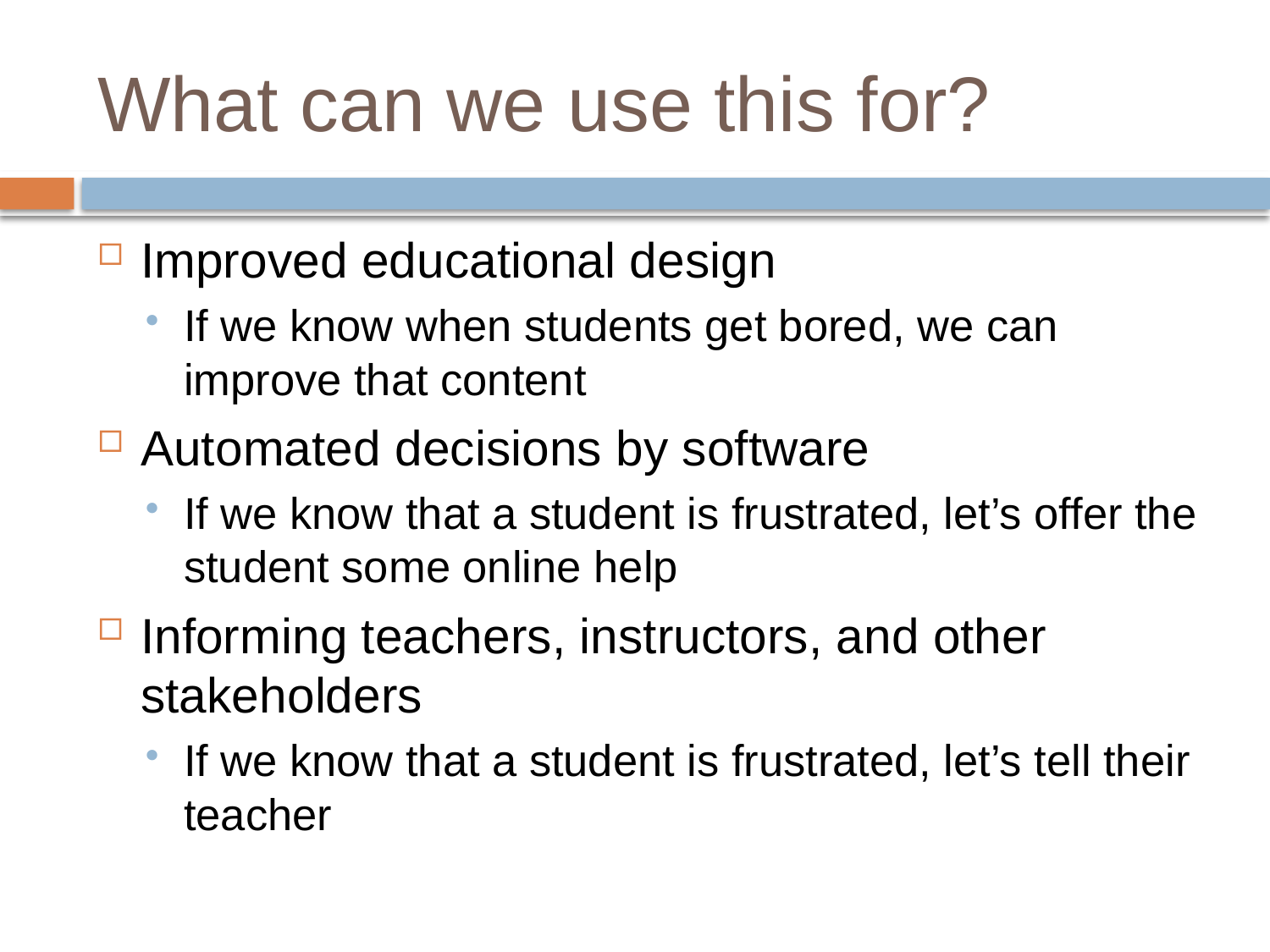

# What can we use this for?
Improved educational design
If we know when students get bored, we can improve that content
Automated decisions by software
If we know that a student is frustrated, let’s offer the student some online help
Informing teachers, instructors, and other stakeholders
If we know that a student is frustrated, let’s tell their teacher